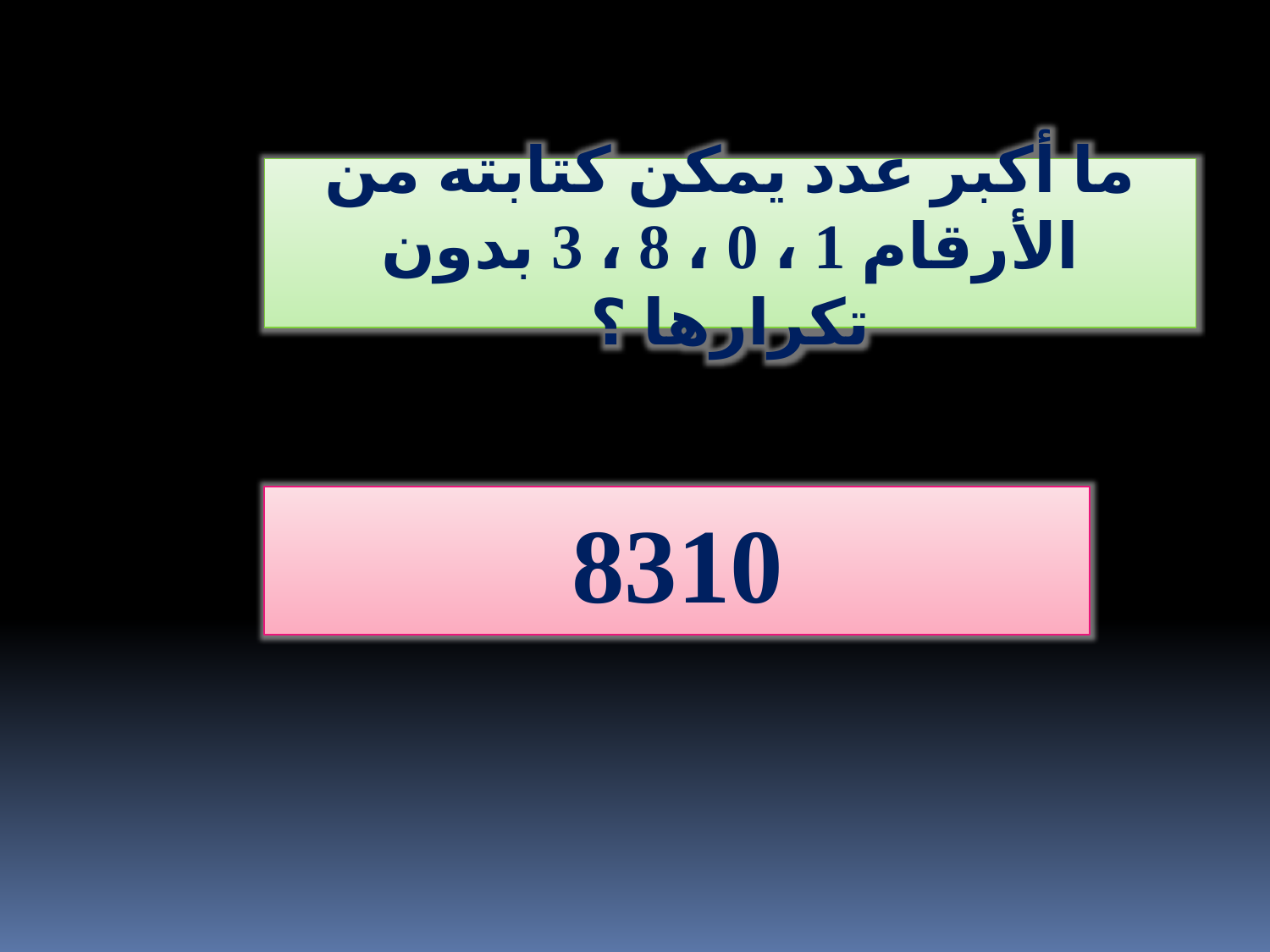

ما أكبر عدد يمكن كتابته من الأرقام 1 ، 0 ، 8 ، 3 بدون تكرارها ؟
8310